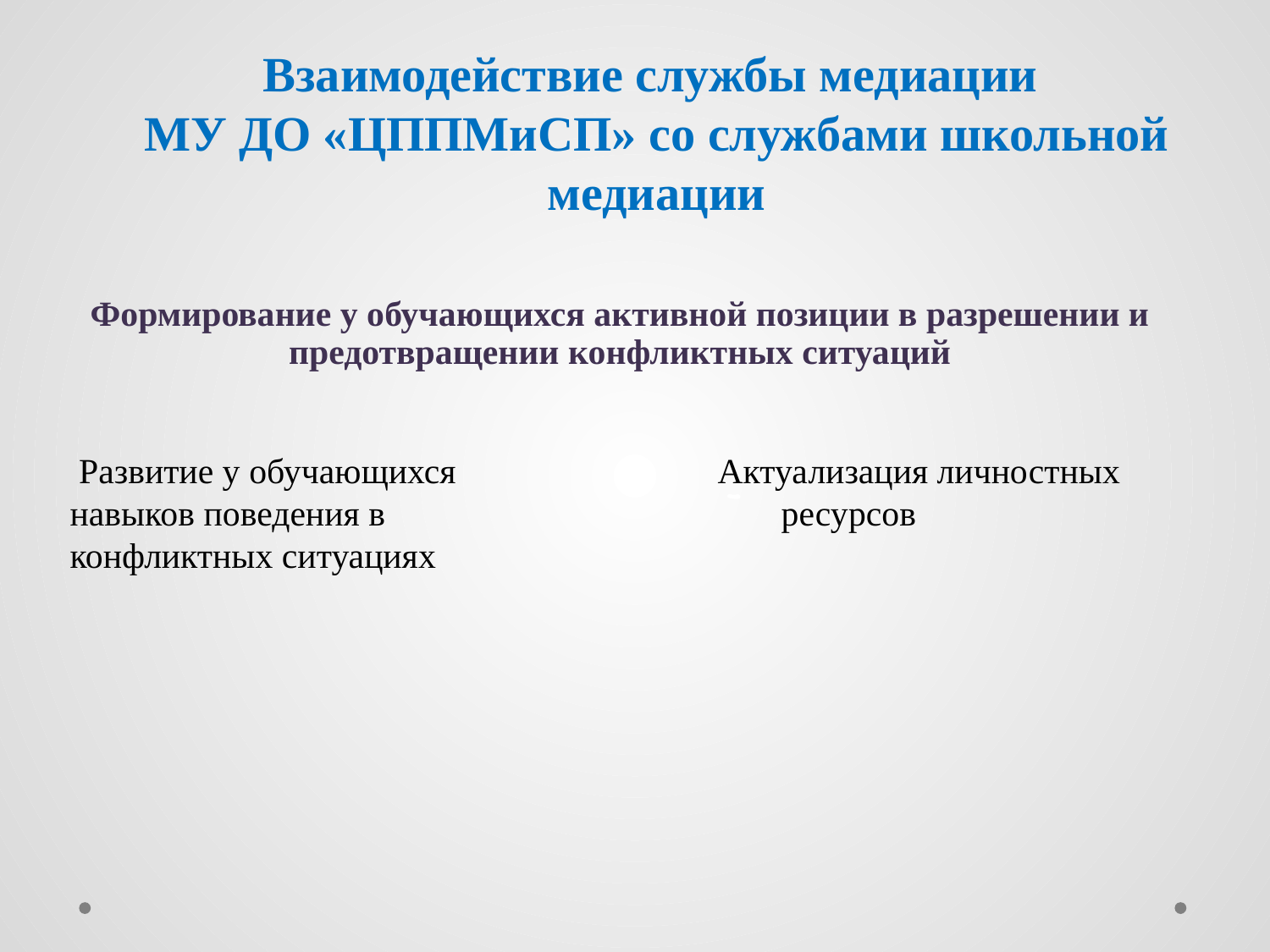

# Взаимодействие службы медиации МУ ДО «ЦППМиСП» со службами школьной медиации
Формирование у обучающихся активной позиции в разрешении и предотвращении конфликтных ситуаций

 Развитие у обучающихся навыков поведения в конфликтных ситуациях
Актуализация личностных ресурсов